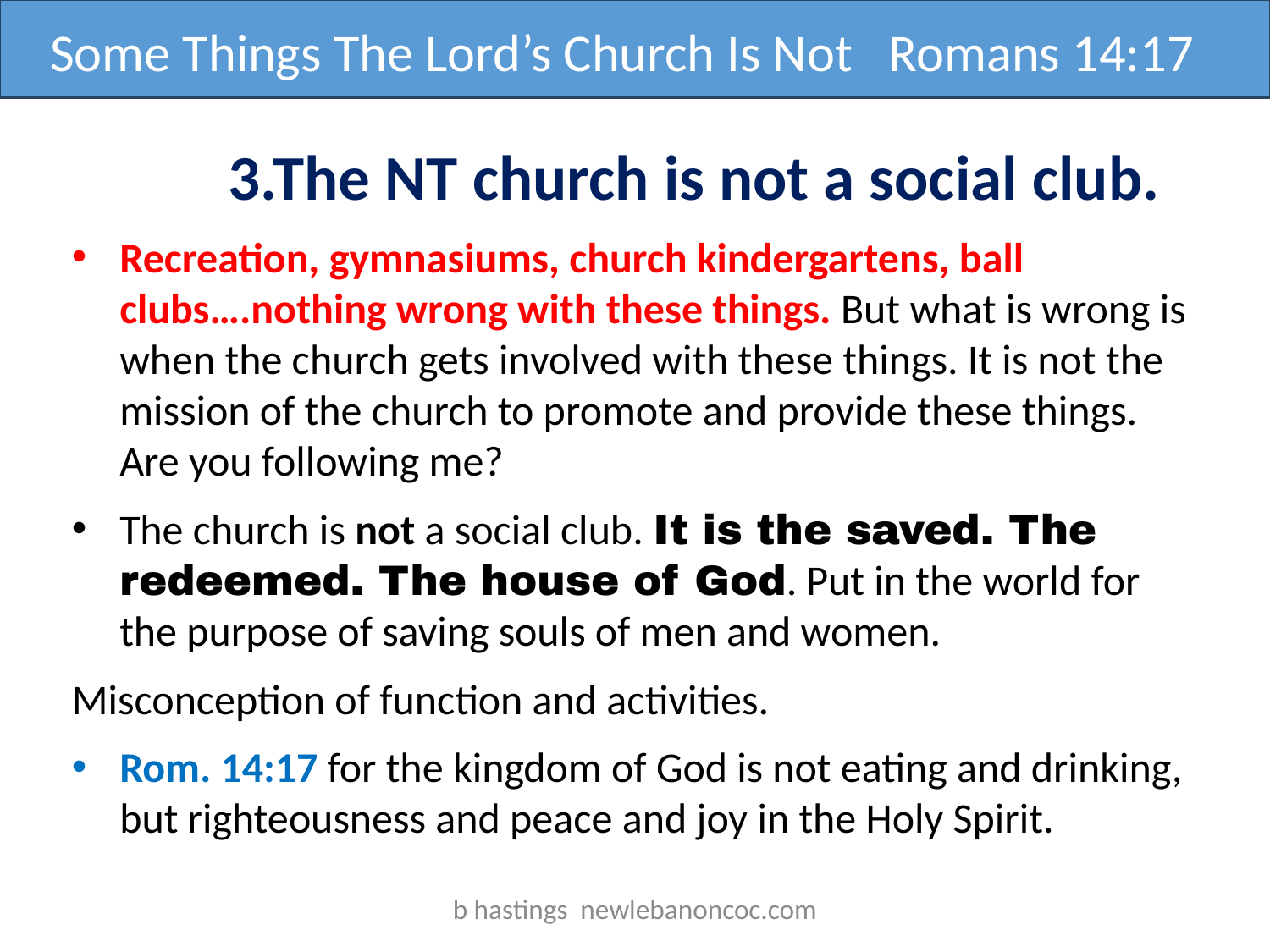

Some Things The Lord’s Church Is Not   Romans 14:17
3.The NT church is not a social club.
Recreation, gymnasiums, church kindergartens, ball clubs….nothing wrong with these things. But what is wrong is when the church gets involved with these things. It is not the mission of the church to promote and provide these things. Are you following me?
The church is not a social club. It is the saved. The redeemed. The house of God. Put in the world for the purpose of saving souls of men and women.
Misconception of function and activities.
Rom. 14:17 for the kingdom of God is not eating and drinking, but righteousness and peace and joy in the Holy Spirit.
b hastings  newlebanoncoc.com